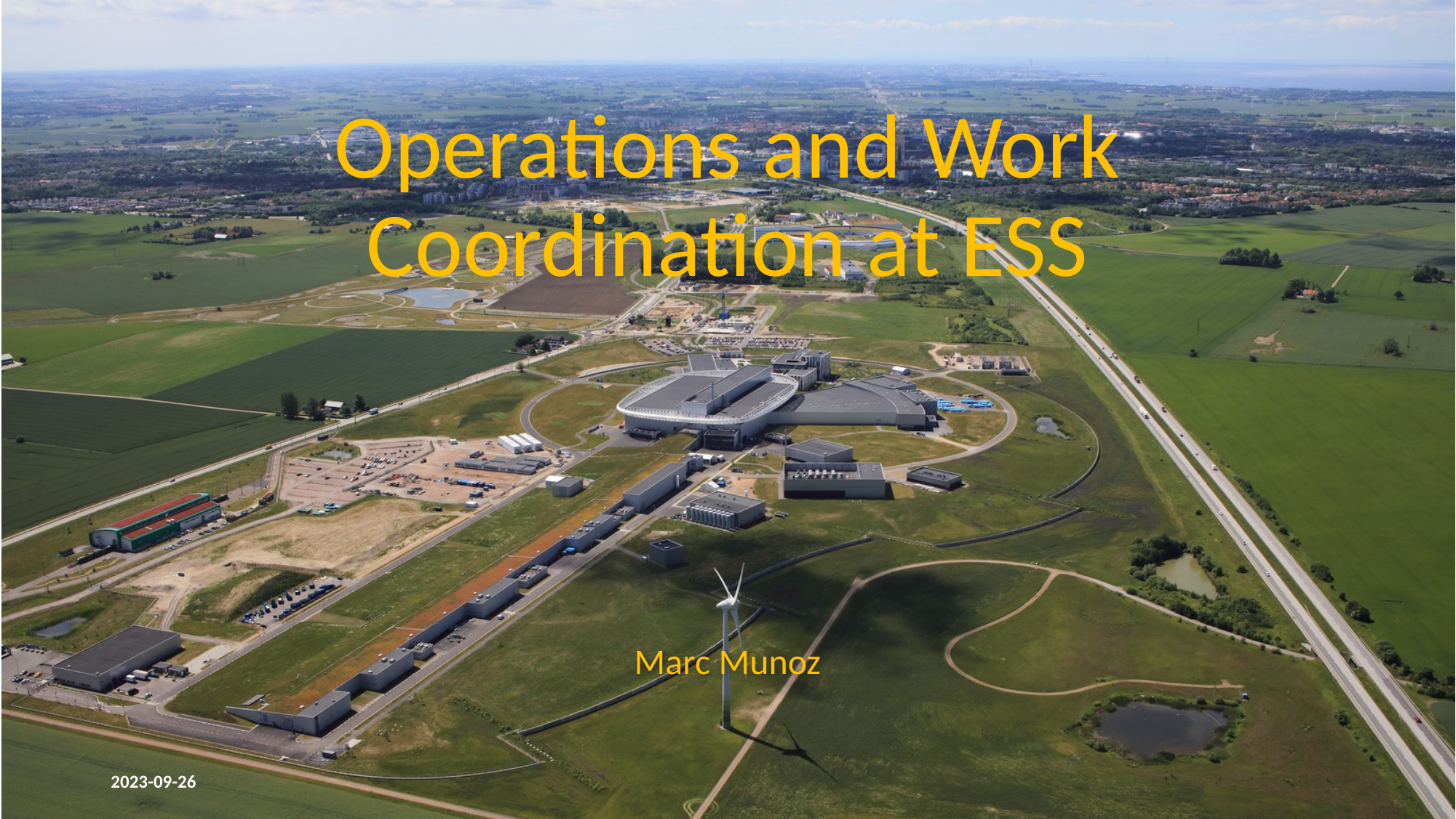

# Operations and Work Coordination at ESS

Marc Munoz
2023-09-26